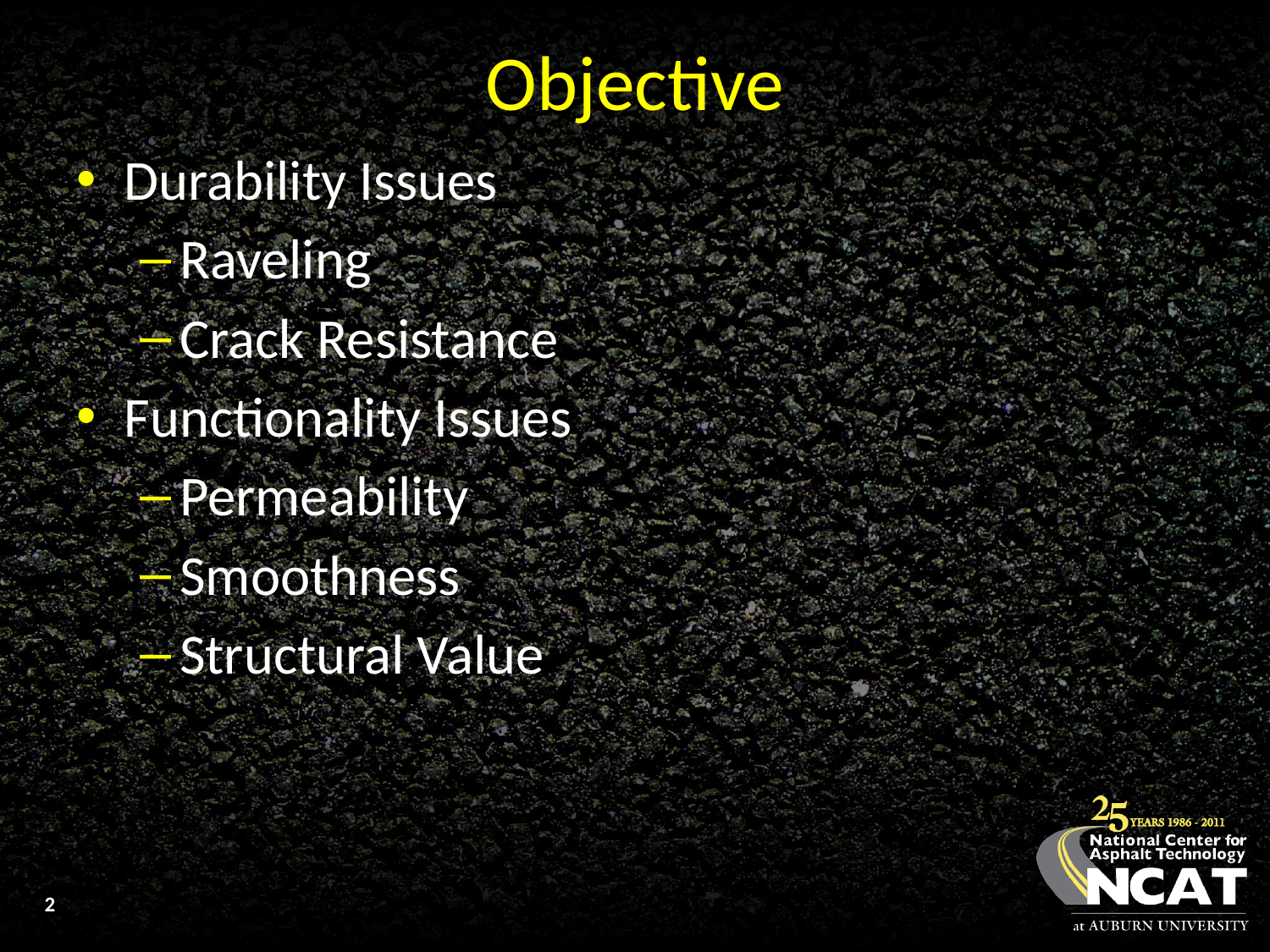

Objective
Durability Issues
Raveling
Crack Resistance
Functionality Issues
Permeability
Smoothness
Structural Value

2